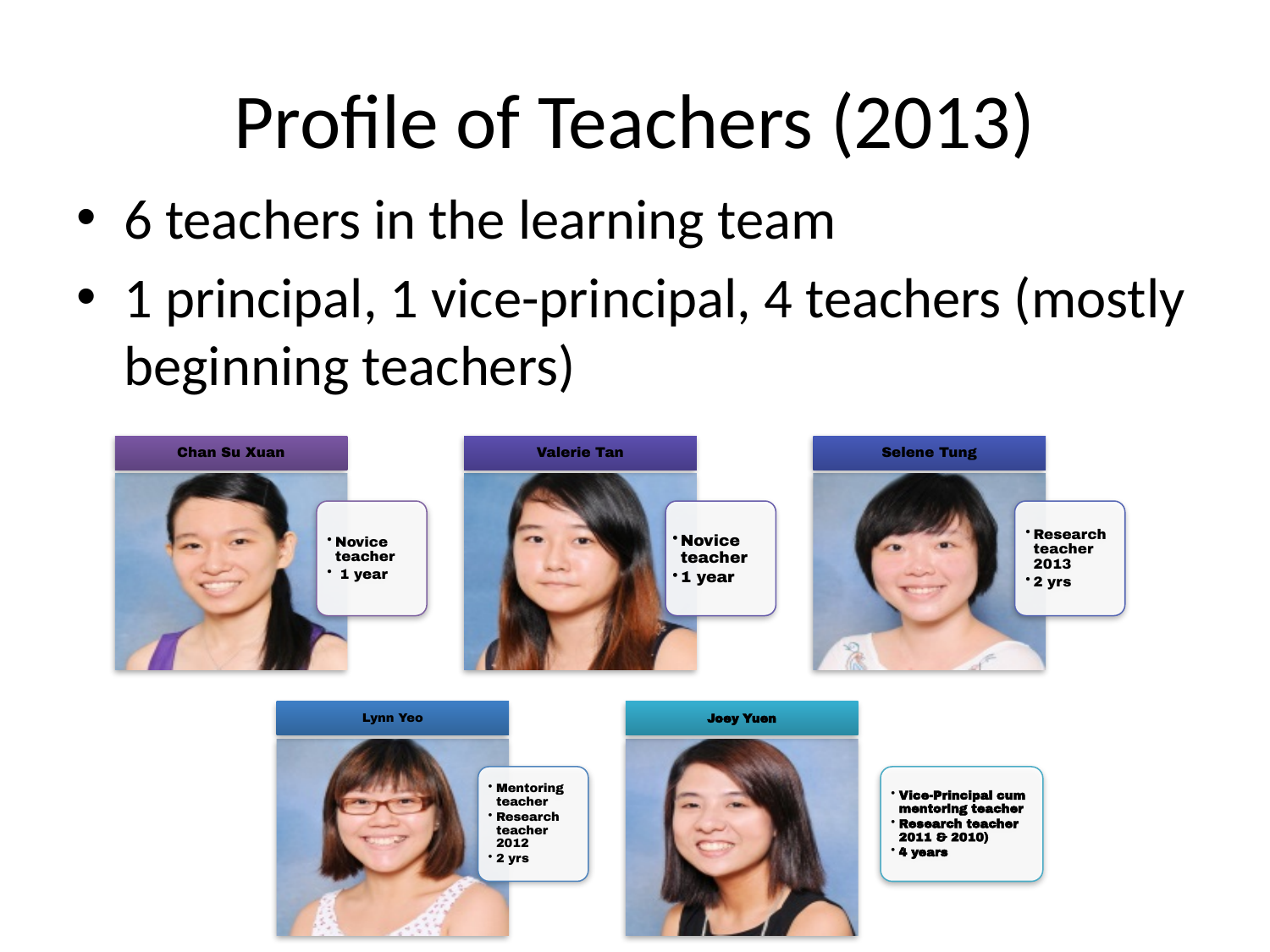

# Profile of Teachers (2013)
6 teachers in the learning team
1 principal, 1 vice-principal, 4 teachers (mostly beginning teachers)

Novice teacher
 1 year
Chan Su Xuan

Novice teacher
1 year
Valerie Tan
Research teacher 2013
2 yrs
Selene Tung
Mentoring teacher
Research teacher 2012
2 yrs
Lynn Yeo
Vice-Principal cum mentoring teacher
Research teacher  2011 & 2010)
4 years
Joey Yuen